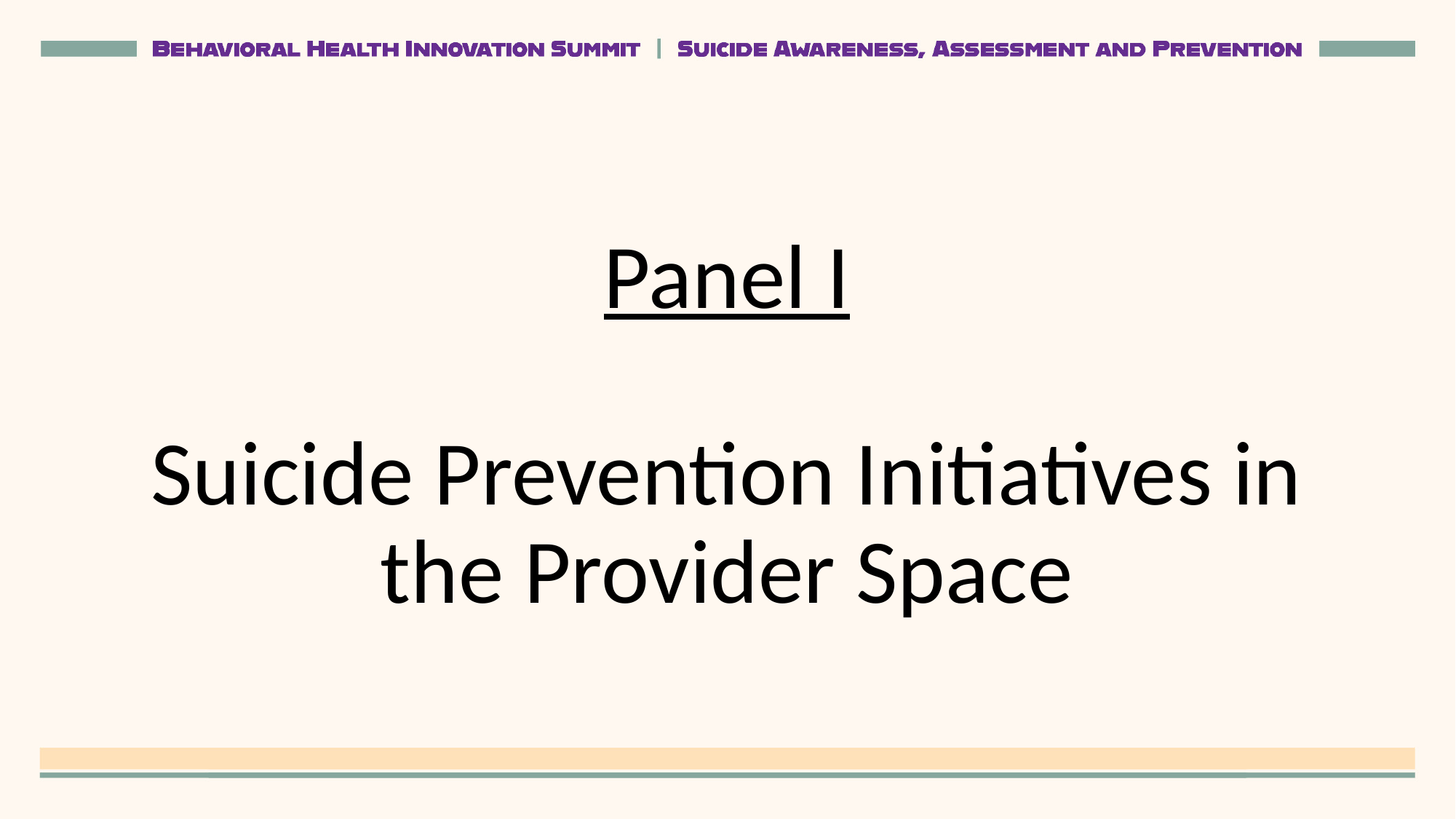

# Panel I Suicide Prevention Initiatives in the Provider Space